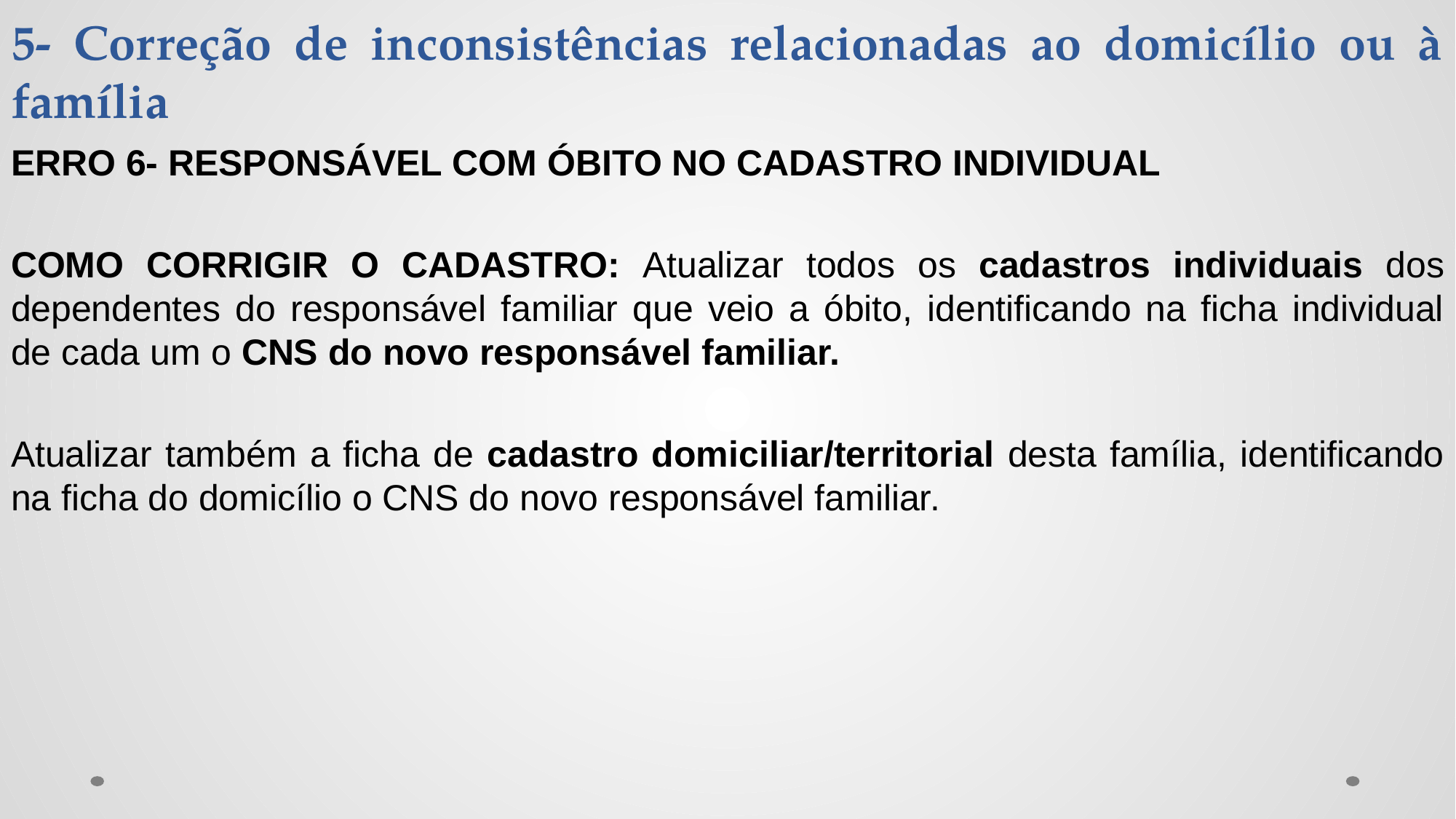

# 5- Correção de inconsistências relacionadas ao domicílio ou à família
ERRO 6- RESPONSÁVEL COM ÓBITO NO CADASTRO INDIVIDUAL

COMO CORRIGIR O CADASTRO: Atualizar todos os cadastros individuais dos dependentes do responsável familiar que veio a óbito, identificando na ficha individual de cada um o CNS do novo responsável familiar.

Atualizar também a ficha de cadastro domiciliar/territorial desta família, identificando na ficha do domicílio o CNS do novo responsável familiar.